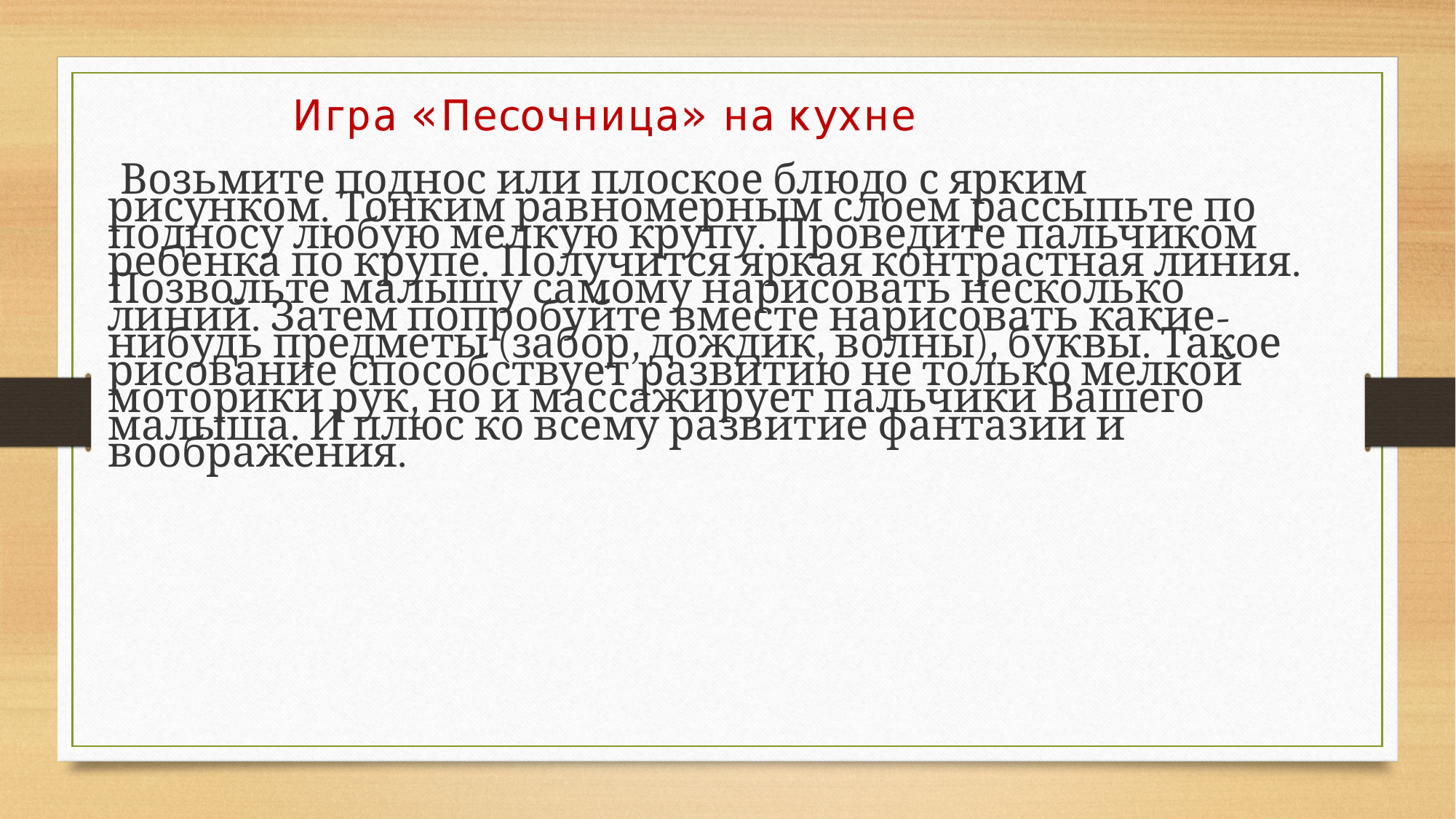

Игра «Песочница» на кухне
 Возьмите поднос или плоское блюдо с ярким рисунком. Тонким равномерным слоем рассыпьте по подносу любую мелкую крупу. Проведите пальчиком ребенка по крупе. Получится яркая контрастная линия. Позвольте малышу самому нарисовать несколько линий. Затем попробуйте вместе нарисовать какие-нибудь предметы (забор, дождик, волны), буквы. Такое рисование способствует развитию не только мелкой моторики рук, но и массажирует пальчики Вашего малыша. И плюс ко всему развитие фантазии и воображения.